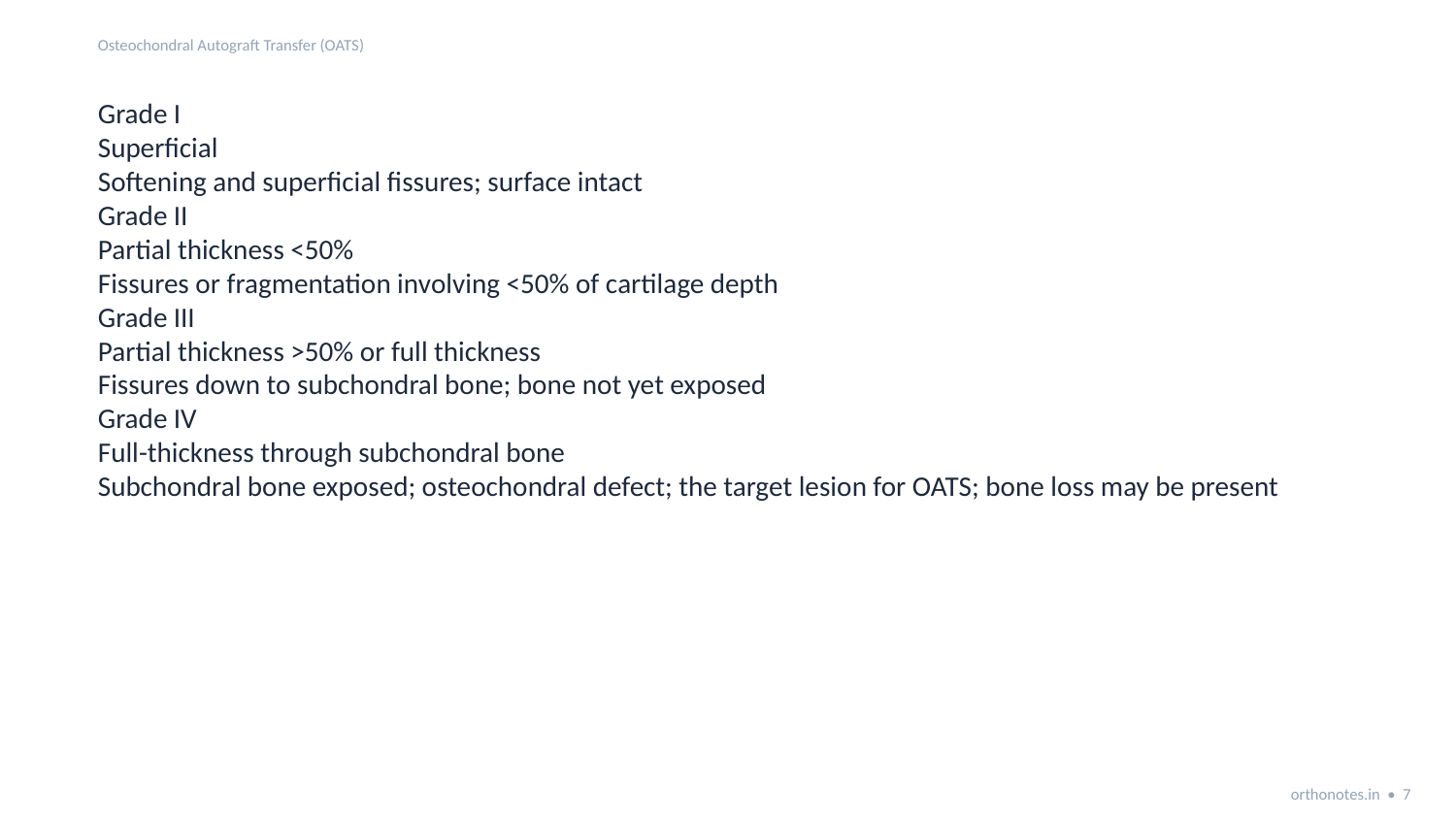

Osteochondral Autograft Transfer (OATS)
Grade I
Superficial
Softening and superficial fissures; surface intact
Grade II
Partial thickness <50%
Fissures or fragmentation involving <50% of cartilage depth
Grade III
Partial thickness >50% or full thickness
Fissures down to subchondral bone; bone not yet exposed
Grade IV
Full-thickness through subchondral bone
Subchondral bone exposed; osteochondral defect; the target lesion for OATS; bone loss may be present
orthonotes.in  •  7